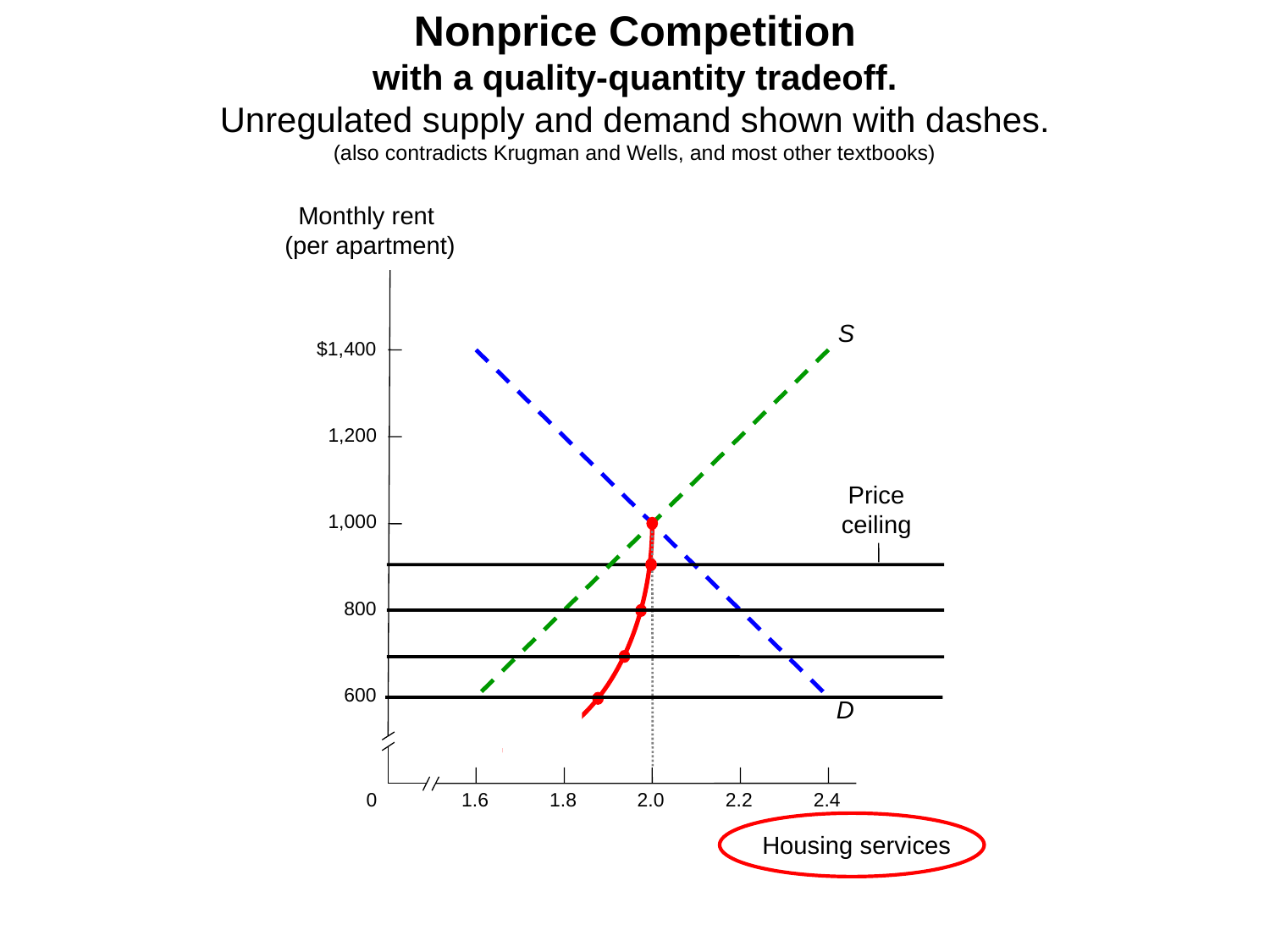

# Nonprice Competition with a quality-quantity tradeoff. Unregulated supply and demand shown with dashes. (also contradicts Krugman and Wells, and most other textbooks)
Monthly rent
(per apartment)

S
$1,400

1,200

Price ceiling
1,000

800

600

D

0
1.6
1.8
2.0
2.2
2.4

Housing services